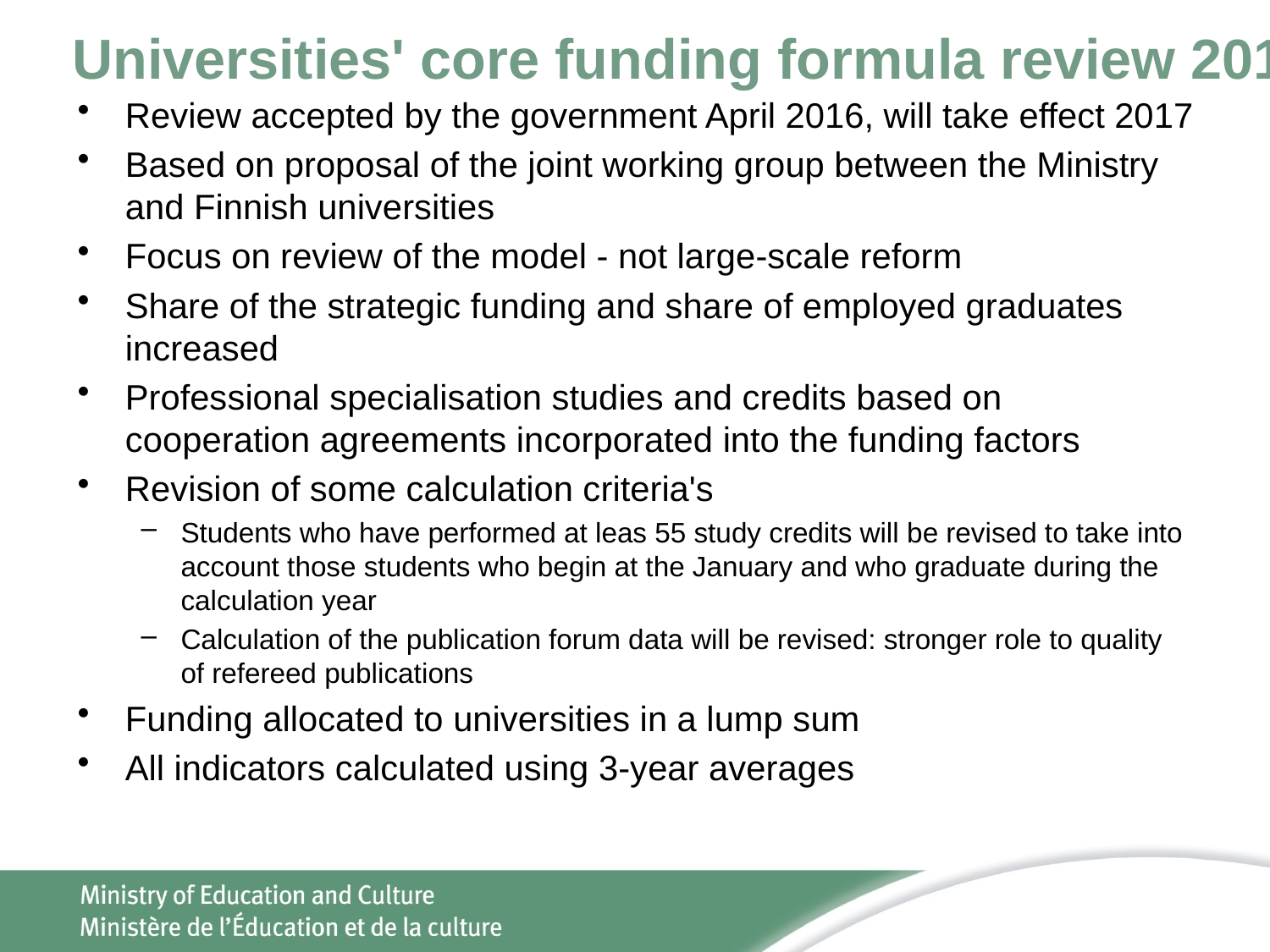

# Universities' core funding formula review 2017
Review accepted by the government April 2016, will take effect 2017
Based on proposal of the joint working group between the Ministry and Finnish universities
Focus on review of the model - not large-scale reform
Share of the strategic funding and share of employed graduates increased
Professional specialisation studies and credits based on cooperation agreements incorporated into the funding factors
Revision of some calculation criteria's
Students who have performed at leas 55 study credits will be revised to take into account those students who begin at the January and who graduate during the calculation year
Calculation of the publication forum data will be revised: stronger role to quality of refereed publications
Funding allocated to universities in a lump sum
All indicators calculated using 3-year averages